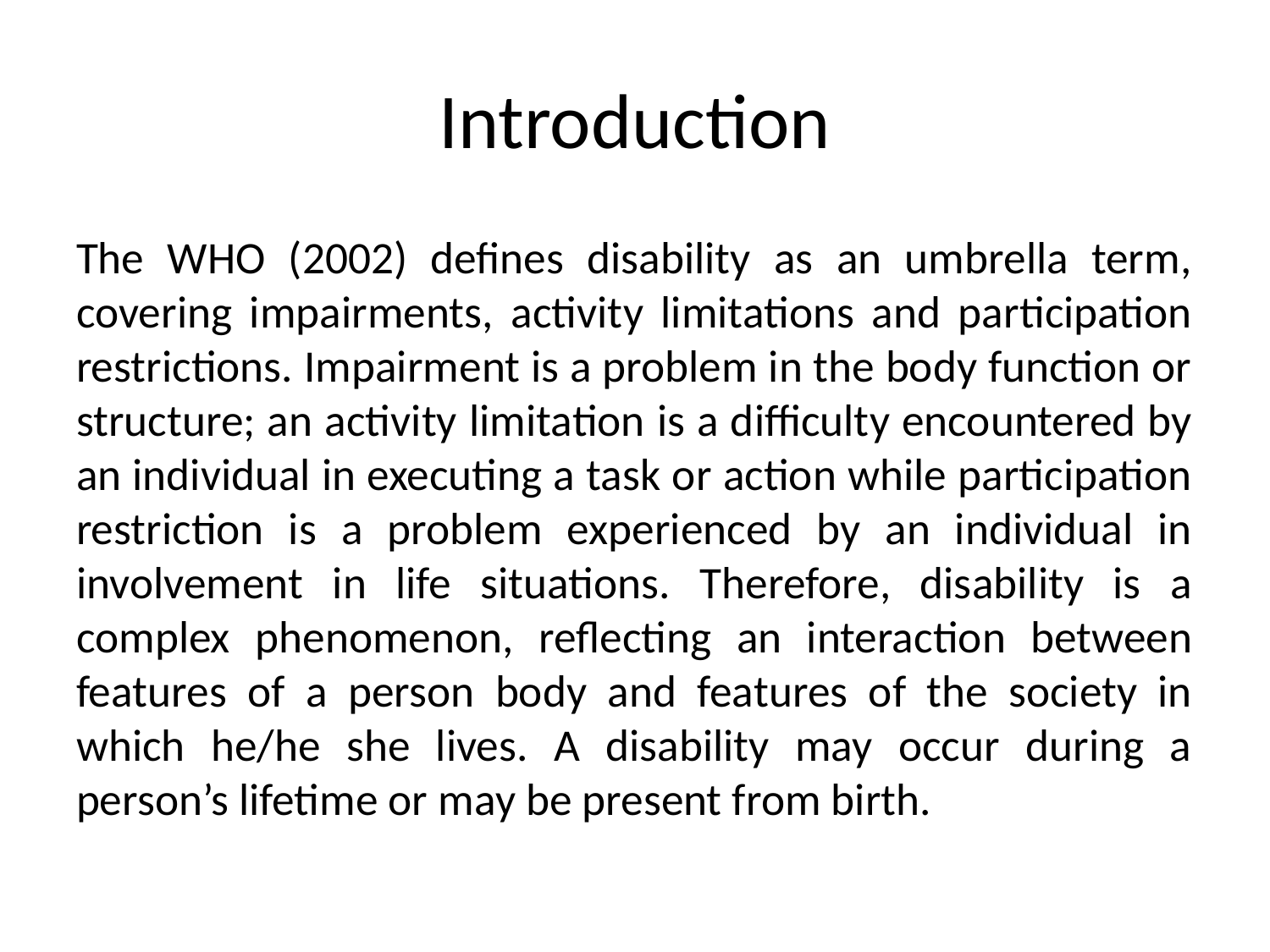

# Introduction
The WHO (2002) defines disability as an umbrella term, covering impairments, activity limitations and participation restrictions. Impairment is a problem in the body function or structure; an activity limitation is a difficulty encountered by an individual in executing a task or action while participation restriction is a problem experienced by an individual in involvement in life situations. Therefore, disability is a complex phenomenon, reflecting an interaction between features of a person body and features of the society in which he/he she lives. A disability may occur during a person’s lifetime or may be present from birth.